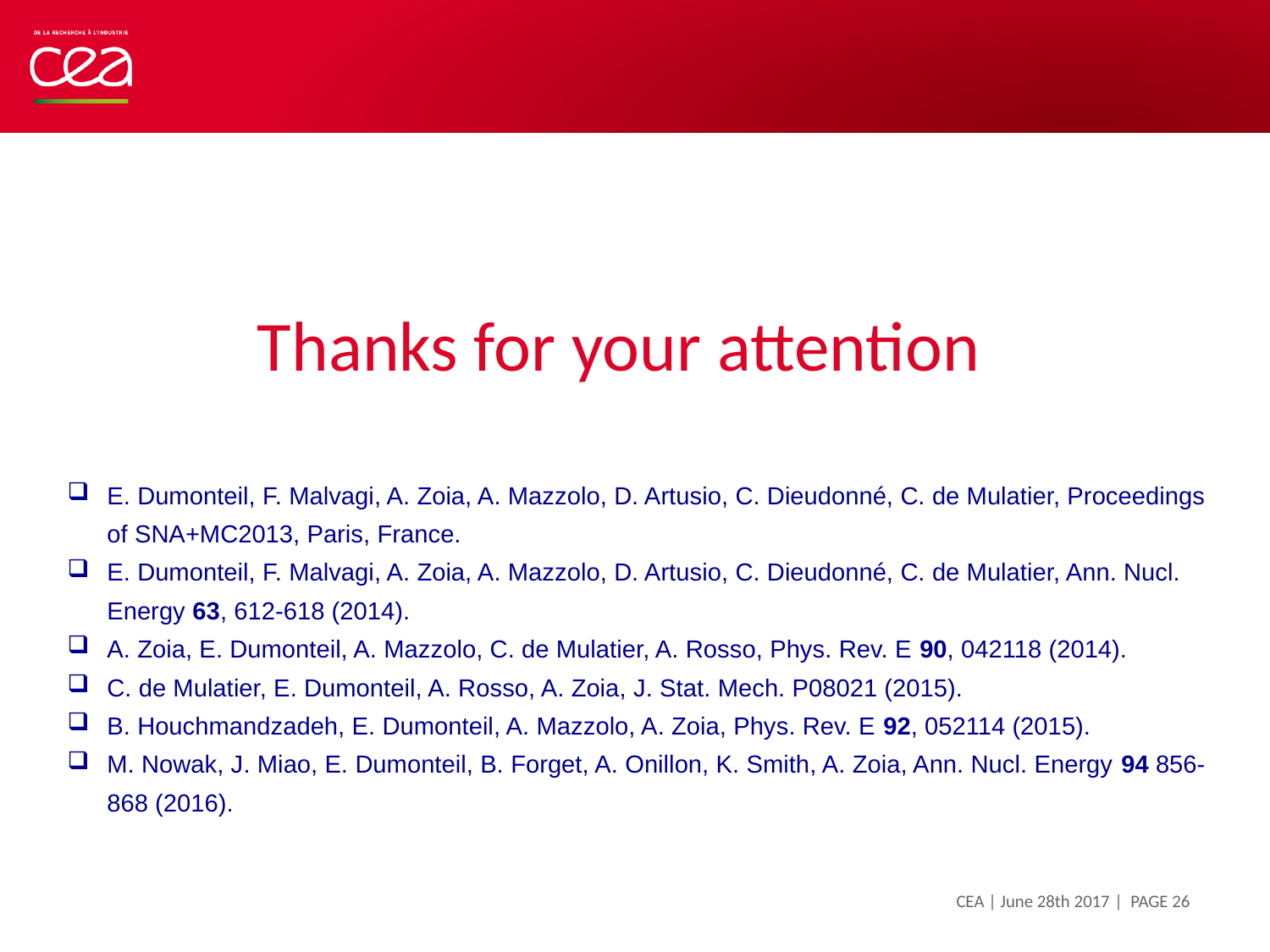

Thanks for your attention
E. Dumonteil, F. Malvagi, A. Zoia, A. Mazzolo, D. Artusio, C. Dieudonné, C. de Mulatier, Proceedings of SNA+MC2013, Paris, France.
E. Dumonteil, F. Malvagi, A. Zoia, A. Mazzolo, D. Artusio, C. Dieudonné, C. de Mulatier, Ann. Nucl. Energy 63, 612-618 (2014).
A. Zoia, E. Dumonteil, A. Mazzolo, C. de Mulatier, A. Rosso, Phys. Rev. E 90, 042118 (2014).
C. de Mulatier, E. Dumonteil, A. Rosso, A. Zoia, J. Stat. Mech. P08021 (2015).
B. Houchmandzadeh, E. Dumonteil, A. Mazzolo, A. Zoia, Phys. Rev. E 92, 052114 (2015).
M. Nowak, J. Miao, E. Dumonteil, B. Forget, A. Onillon, K. Smith, A. Zoia, Ann. Nucl. Energy 94 856-868 (2016).
|  PAGE 26
CEA | June 28th 2017